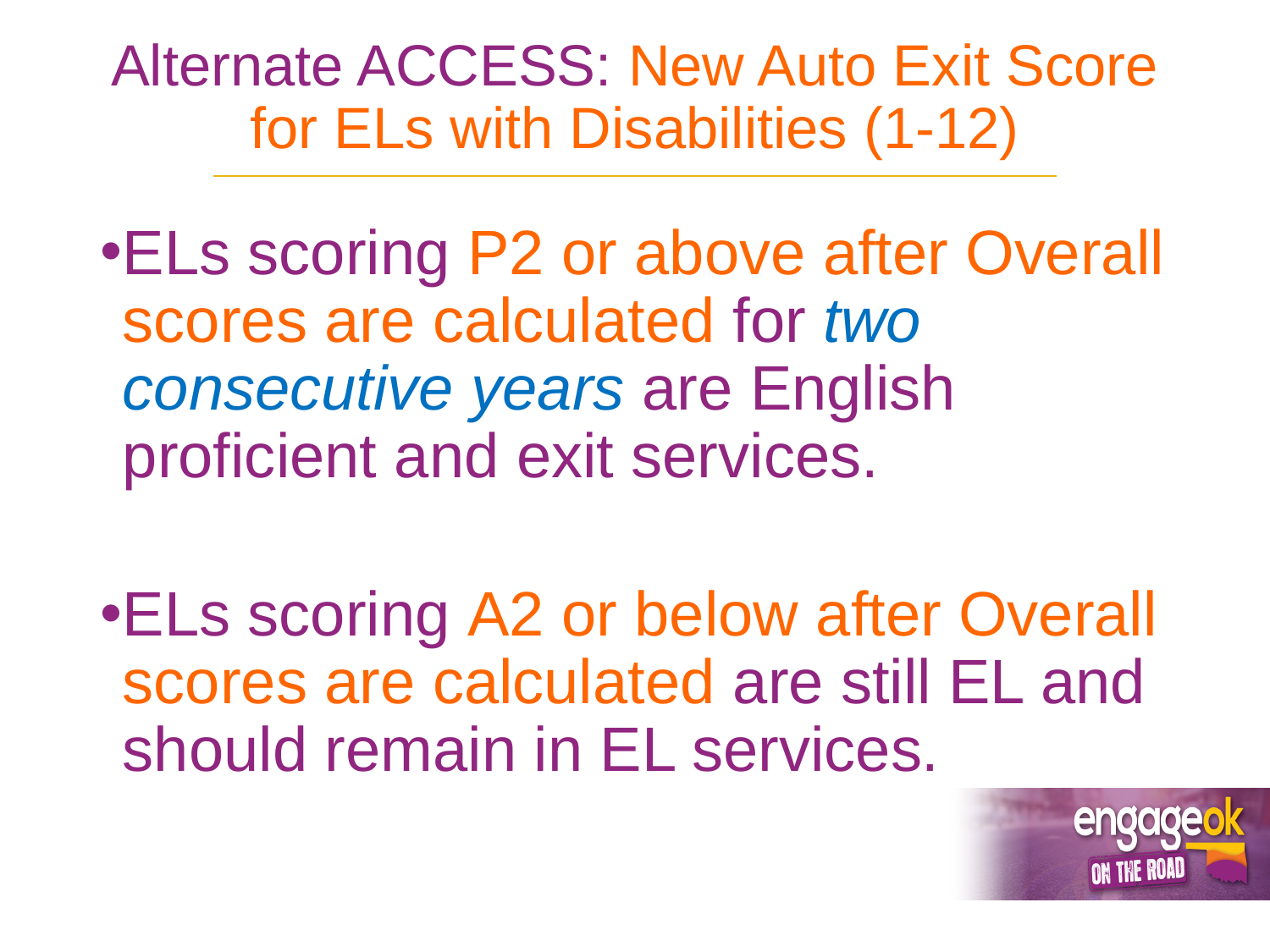

# Alternate ACCESS: New Auto Exit Score for ELs with Disabilities (1-12)
ELs scoring P2 or above after Overall scores are calculated for two consecutive years are English proficient and exit services.

ELs scoring A2 or below after Overall scores are calculated are still EL and should remain in EL services.